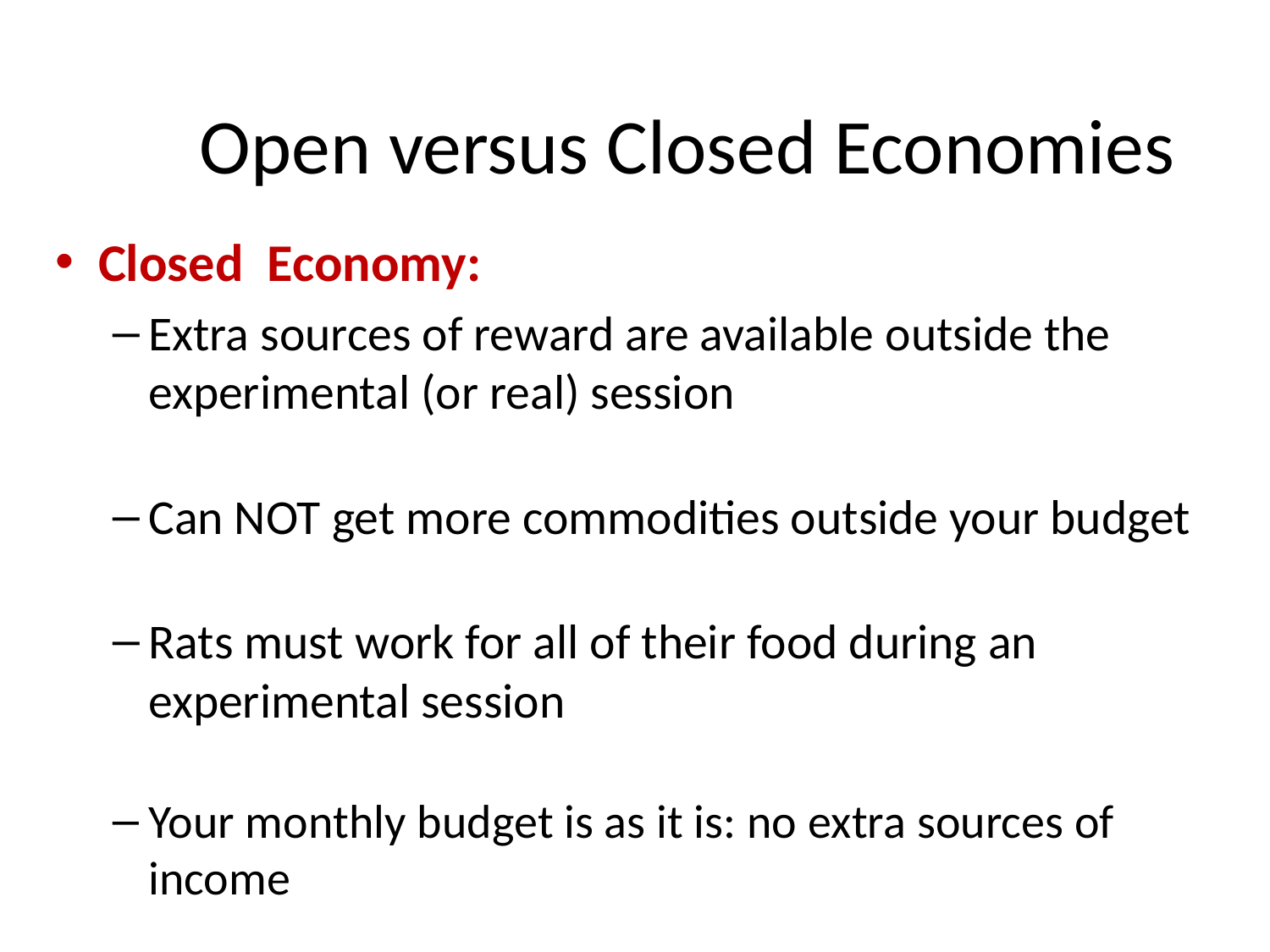

# Open versus Closed Economies
Closed  Economy:
Extra sources of reward are available outside the experimental (or real) session

Can NOT get more commodities outside your budget

Rats must work for all of their food during an experimental session

Your monthly budget is as it is: no extra sources of income